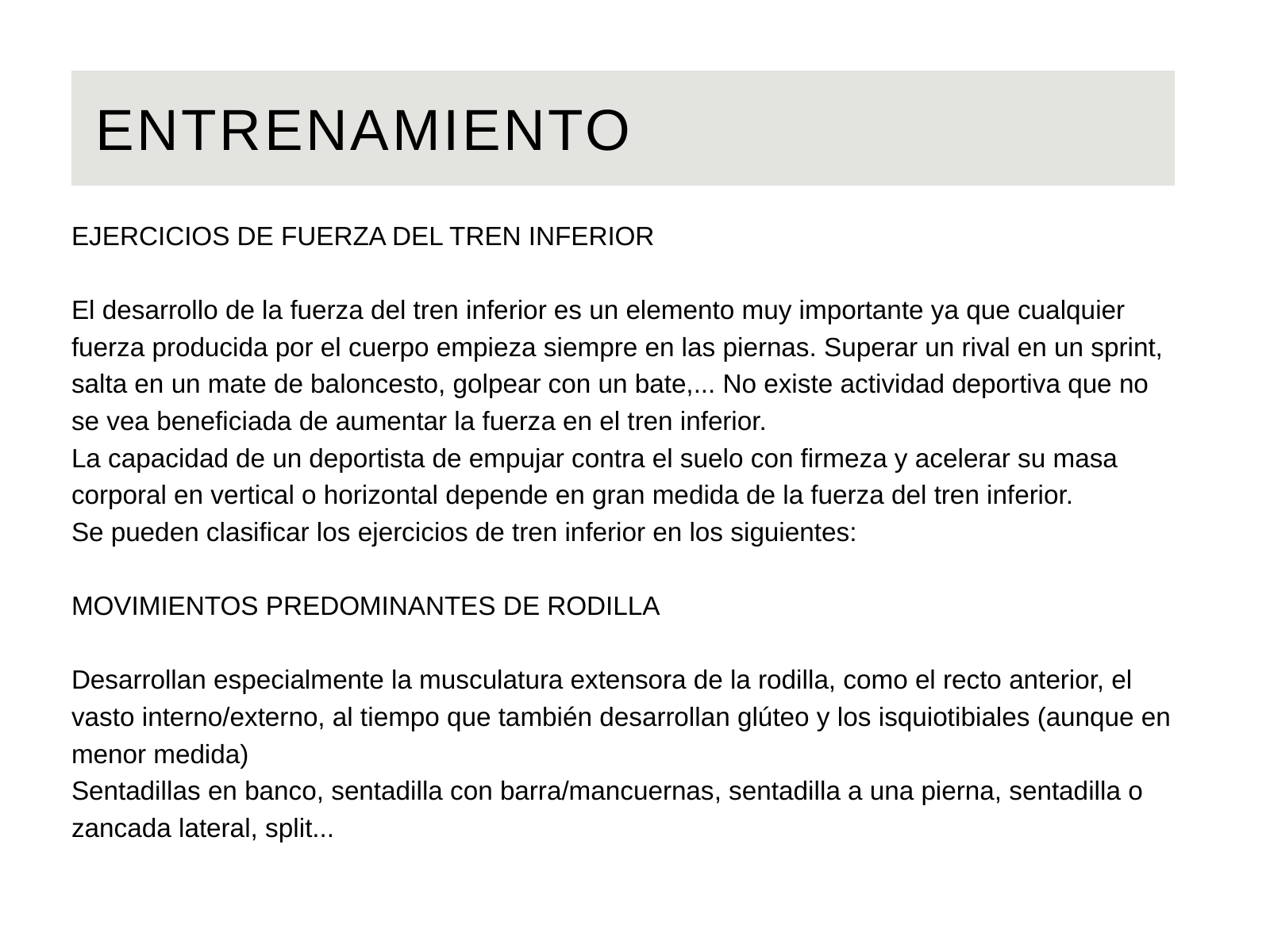

ENTRENAMIENTO
EJERCICIOS DE FUERZA DEL TREN INFERIOR

El desarrollo de la fuerza del tren inferior es un elemento muy importante ya que cualquier fuerza producida por el cuerpo empieza siempre en las piernas. Superar un rival en un sprint, salta en un mate de baloncesto, golpear con un bate,... No existe actividad deportiva que no se vea beneficiada de aumentar la fuerza en el tren inferior.
La capacidad de un deportista de empujar contra el suelo con firmeza y acelerar su masa corporal en vertical o horizontal depende en gran medida de la fuerza del tren inferior.
Se pueden clasificar los ejercicios de tren inferior en los siguientes:

MOVIMIENTOS PREDOMINANTES DE RODILLA

Desarrollan especialmente la musculatura extensora de la rodilla, como el recto anterior, el vasto interno/externo, al tiempo que también desarrollan glúteo y los isquiotibiales (aunque en menor medida)
Sentadillas en banco, sentadilla con barra/mancuernas, sentadilla a una pierna, sentadilla o zancada lateral, split...